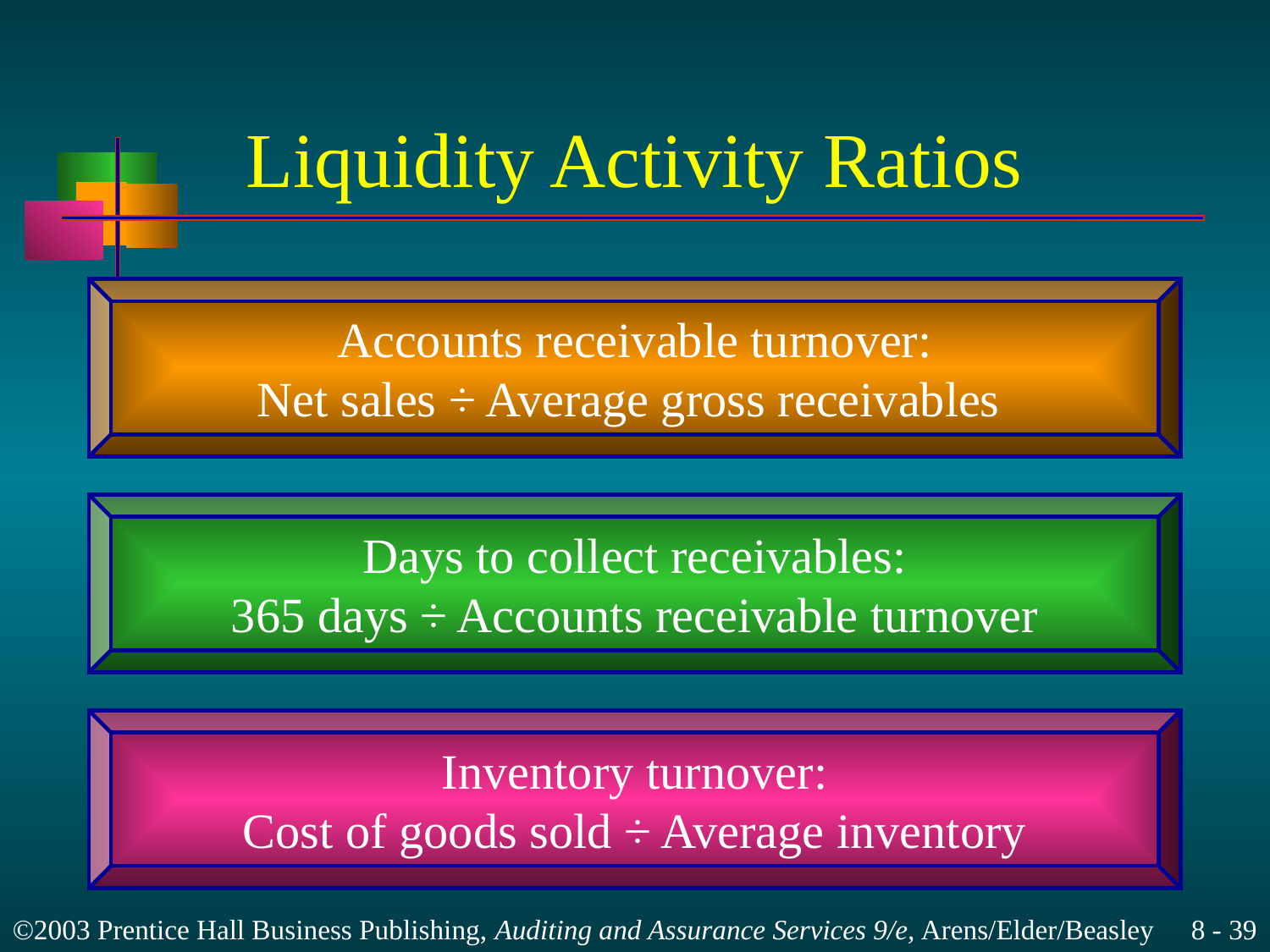

# Liquidity Activity Ratios
Accounts receivable turnover:
Net sales ÷ Average gross receivables
Days to collect receivables:
365 days ÷ Accounts receivable turnover
Inventory turnover:
Cost of goods sold ÷ Average inventory